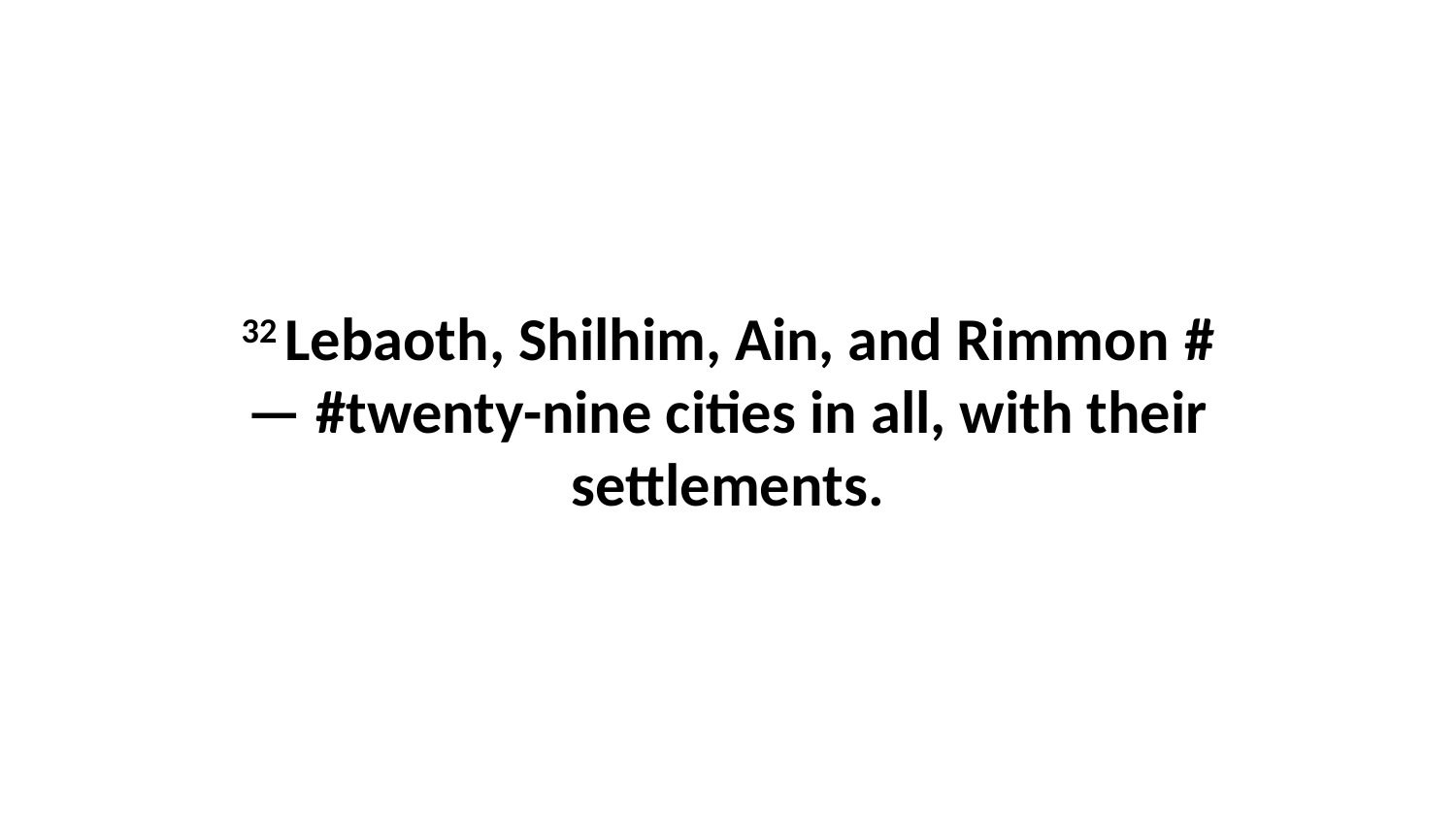

32 Lebaoth, Shilhim, Ain, and Rimmon #— #twenty-nine cities in all, with their settlements.